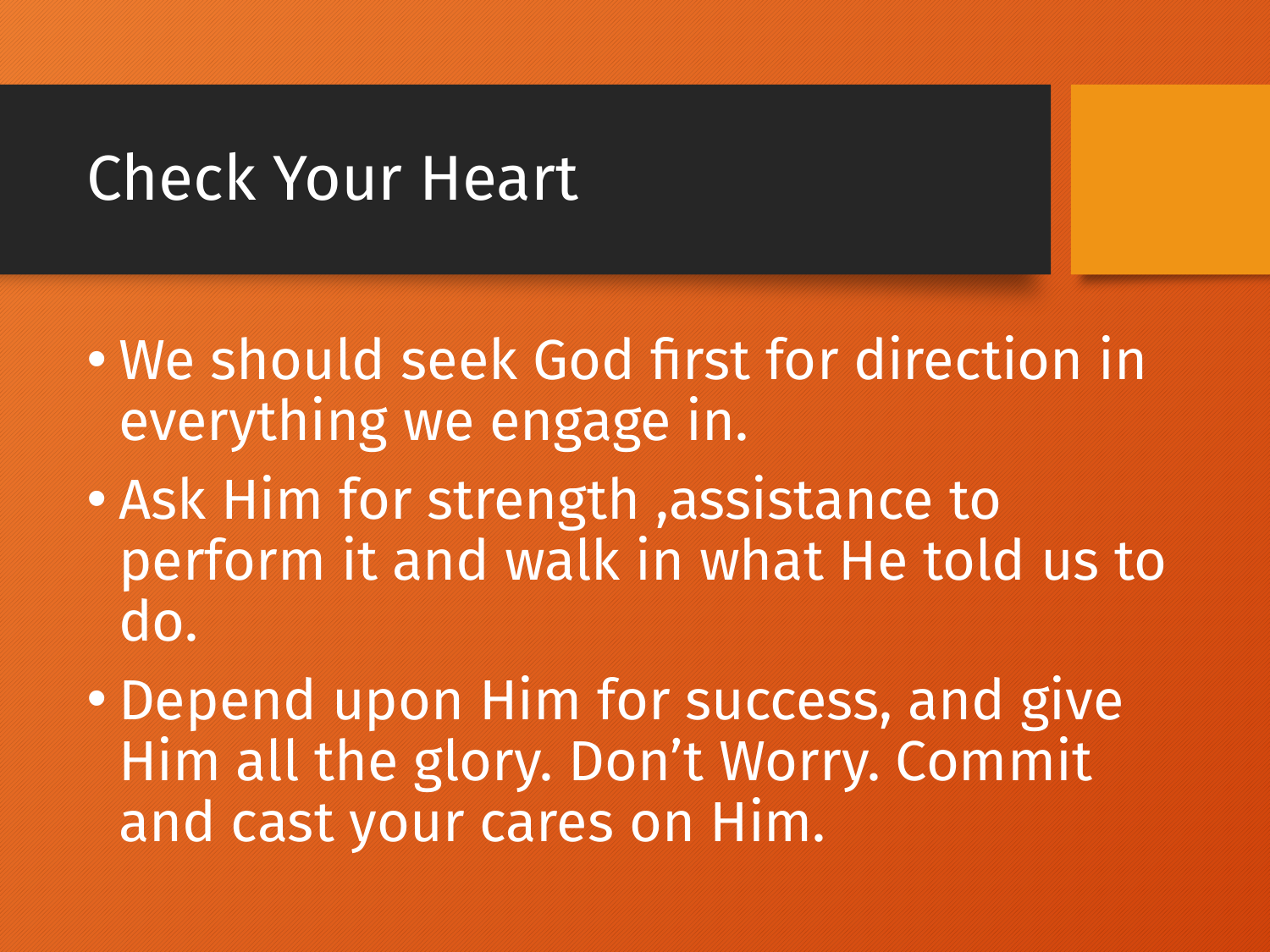

# Check Your Heart
We should seek God first for direction in everything we engage in.
Ask Him for strength ,assistance to perform it and walk in what He told us to do.
Depend upon Him for success, and give Him all the glory. Don’t Worry. Commit and cast your cares on Him.